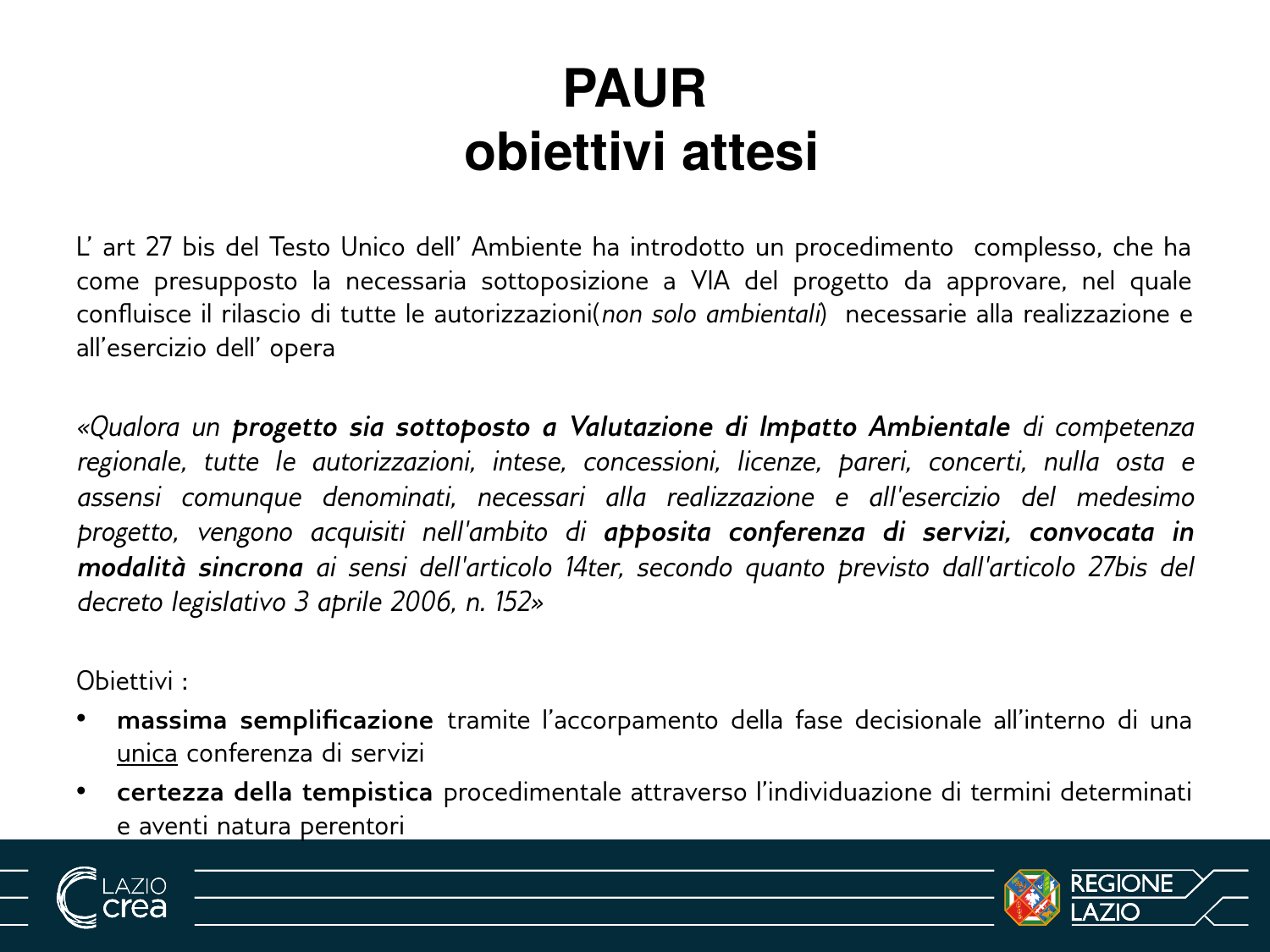

# PAUR obiettivi attesi
L’ art 27 bis del Testo Unico dell’ Ambiente ha introdotto un procedimento  complesso, che ha come presupposto la necessaria sottoposizione a VIA del progetto da approvare, nel quale confluisce il rilascio di tutte le autorizzazioni(non solo ambientali)  necessarie alla realizzazione e all’esercizio dell’ opera

«Qualora un progetto sia sottoposto a Valutazione di Impatto Ambientale di competenza regionale, tutte le autorizzazioni, intese, concessioni, licenze, pareri, concerti, nulla osta e assensi comunque denominati, necessari alla realizzazione e all'esercizio del medesimo progetto, vengono acquisiti nell'ambito di apposita conferenza di servizi, convocata in modalità sincrona ai sensi dell'articolo 14­ter, secondo quanto previsto dall'articolo 27­bis del decreto legislativo 3 aprile 2006, n. 152»

Obiettivi :
massima semplificazione tramite l’accorpamento della fase decisionale all’interno di una unica conferenza di servizi
certezza della tempistica procedimentale attraverso l’individuazione di termini determinati e aventi natura perentori